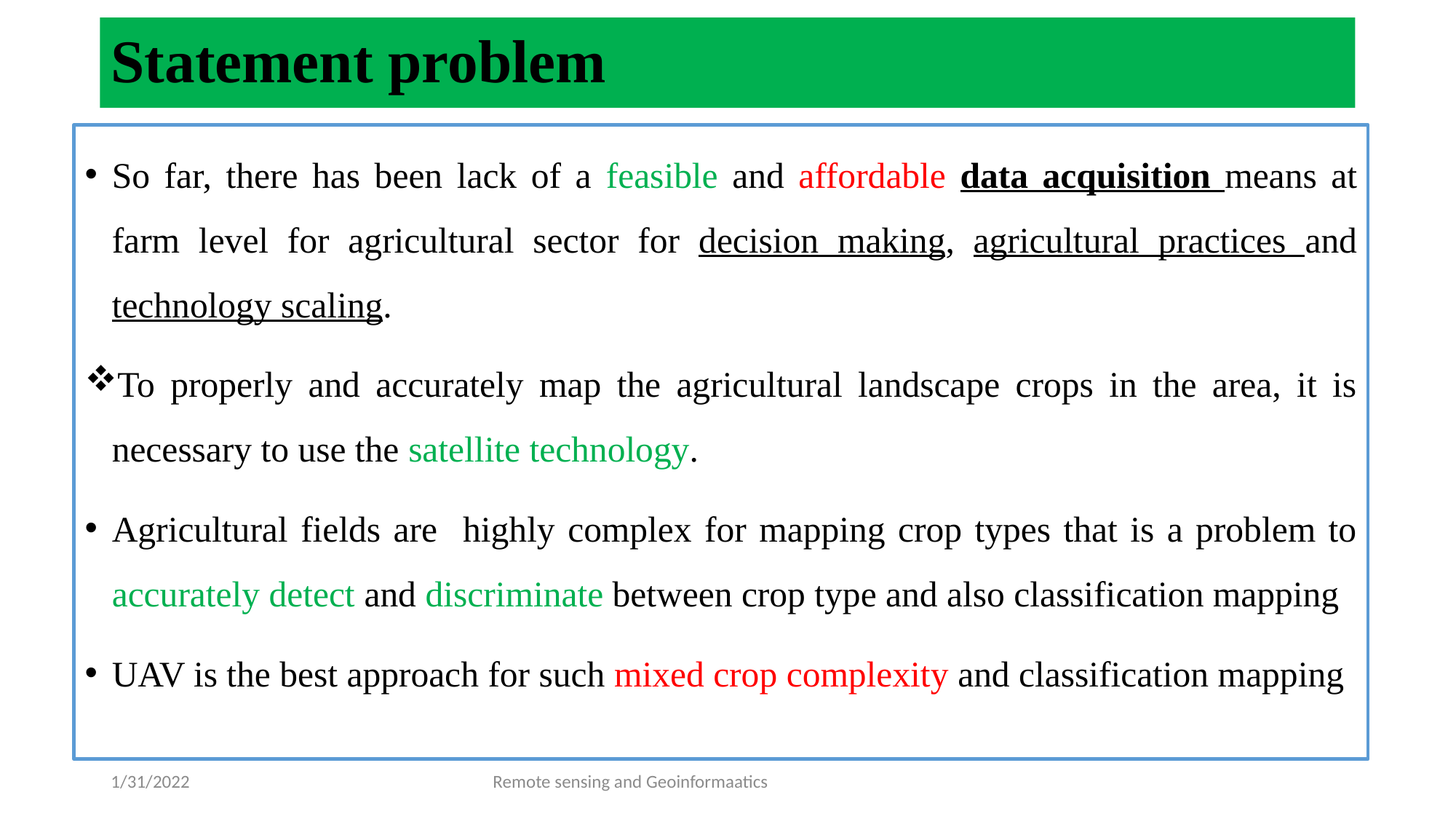

# Statement problem
So far, there has been lack of a feasible and affordable data acquisition means at farm level for agricultural sector for decision making, agricultural practices and technology scaling.
To properly and accurately map the agricultural landscape crops in the area, it is necessary to use the satellite technology.
Agricultural fields are  highly complex for mapping crop types that is a problem to accurately detect and discriminate between crop type and also classification mapping
UAV is the best approach for such mixed crop complexity and classification mapping

1/31/2022
Remote sensing and Geoinformaatics